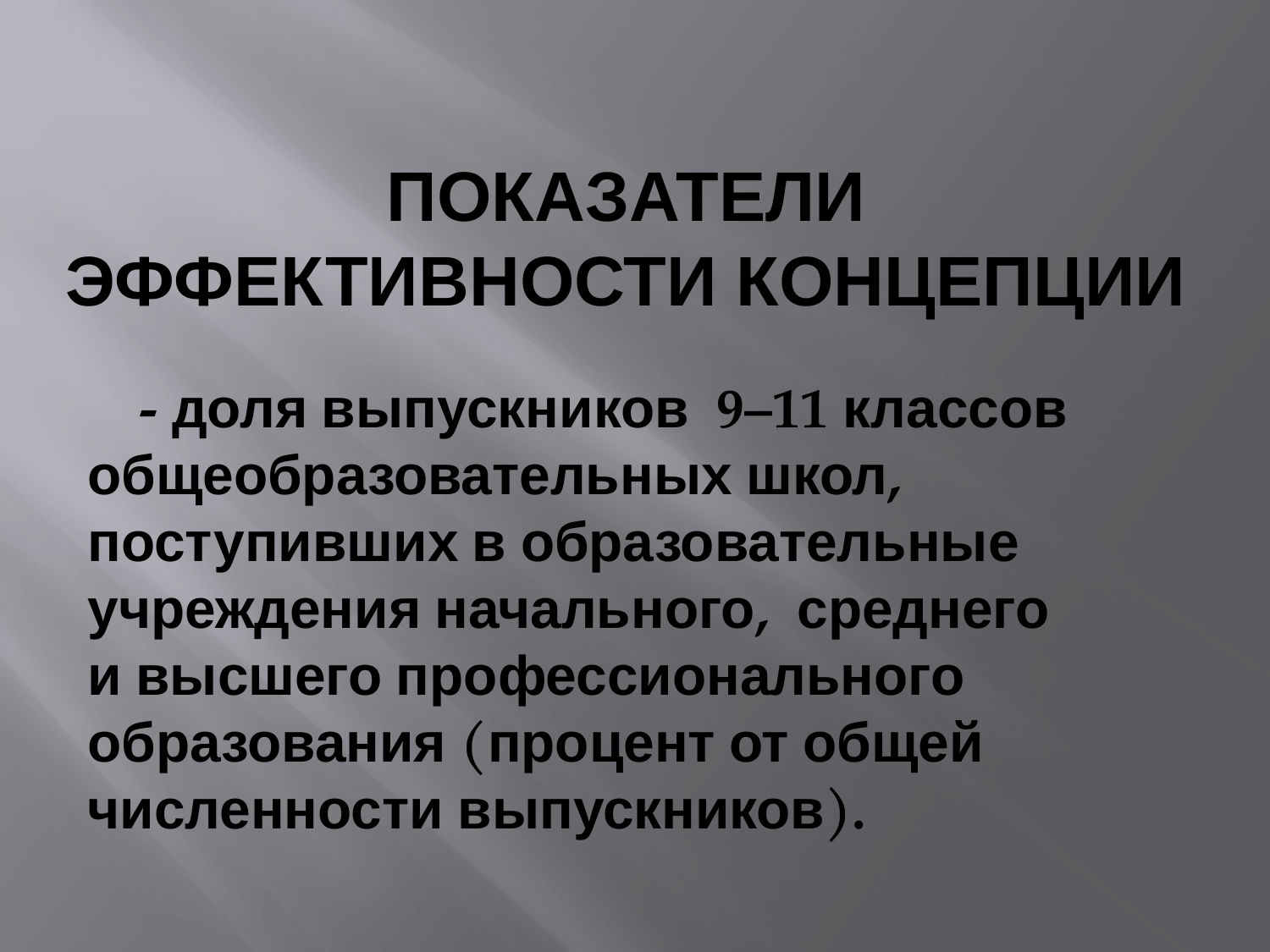

# Показатели эффективности концепции
     - доля выпускников  9–11 классов общеобразовательных школ, поступивших в образовательные учреждения начального,  среднего         и высшего профессионального образования (процент от общей численности выпускников).